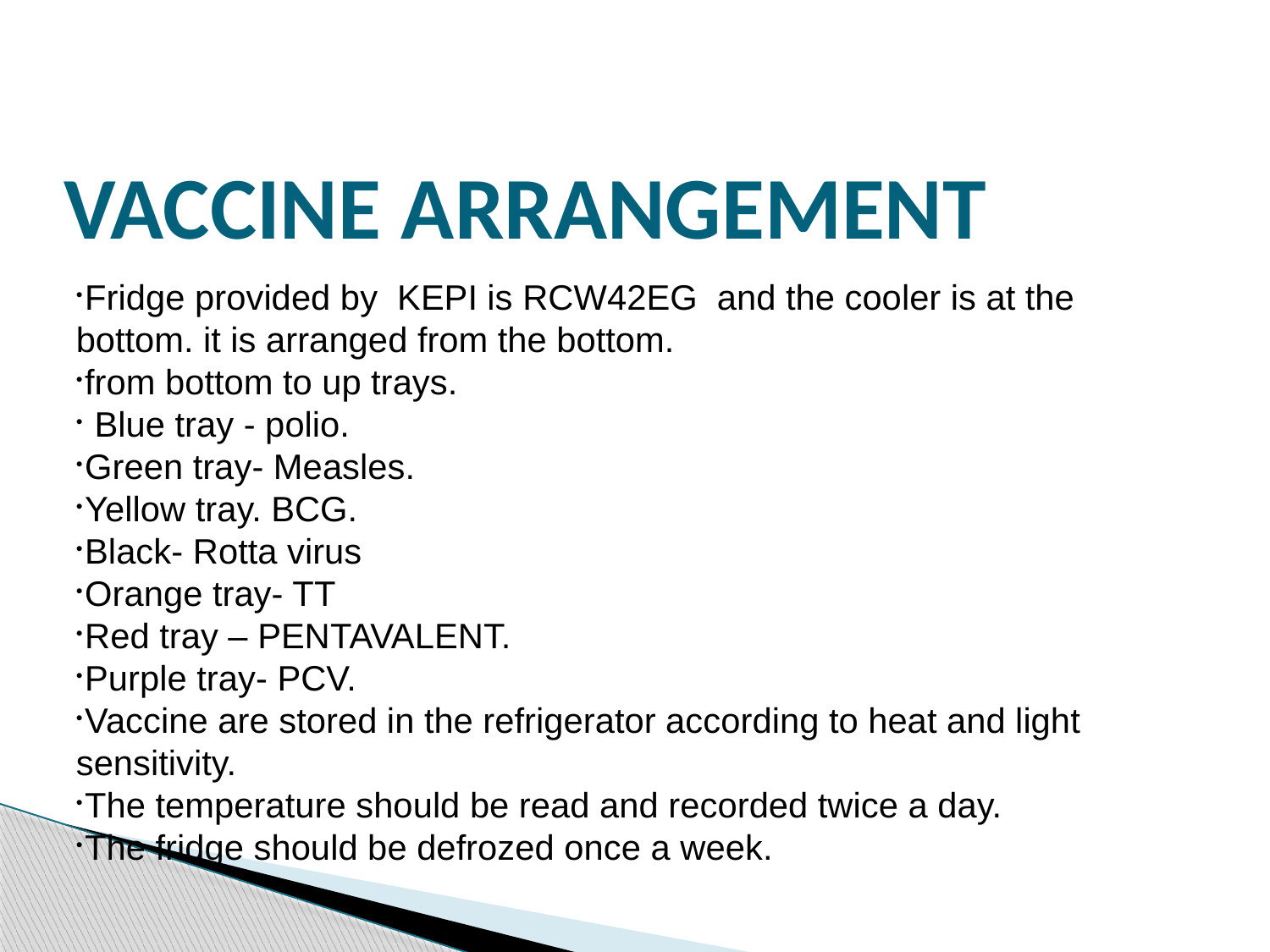

VACCINE ARRANGEMENT
Fridge provided by  KEPI is RCW42EG  and the cooler is at the bottom. it is arranged from the bottom.
from bottom to up trays.
 Blue tray - polio.
Green tray- Measles.
Yellow tray. BCG.
Black- Rotta virus
Orange tray- TT
Red tray – PENTAVALENT.
Purple tray- PCV.
Vaccine are stored in the refrigerator according to heat and light sensitivity.
The temperature should be read and recorded twice a day.
The fridge should be defrozed once a week.